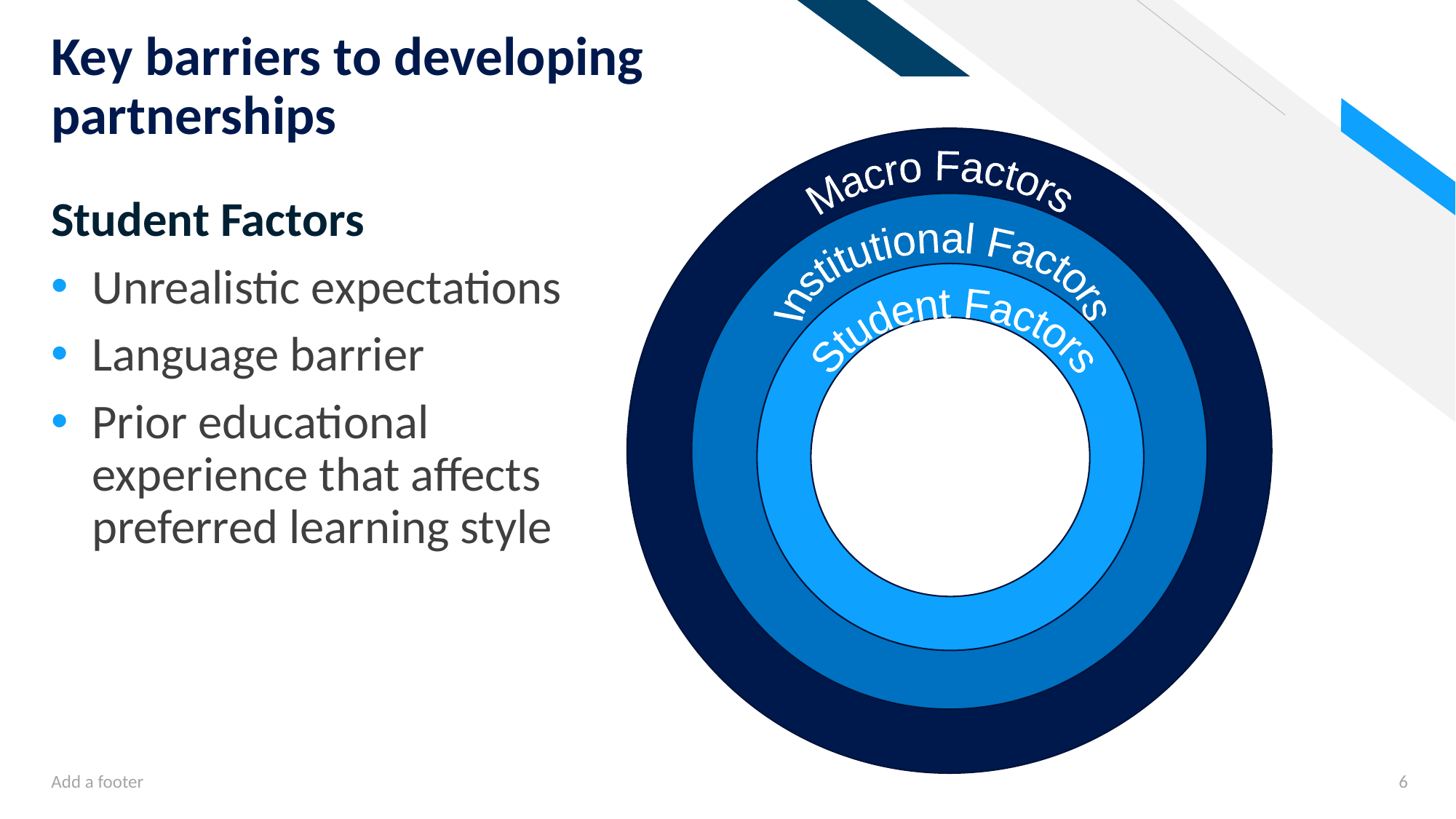

# Key barriers to developing partnerships

Macro Factors

Institutional Factors

Student Factors
Student Factors
Unrealistic expectations
Language barrier
Prior educational experience that affects preferred learning style
Add a footer
6